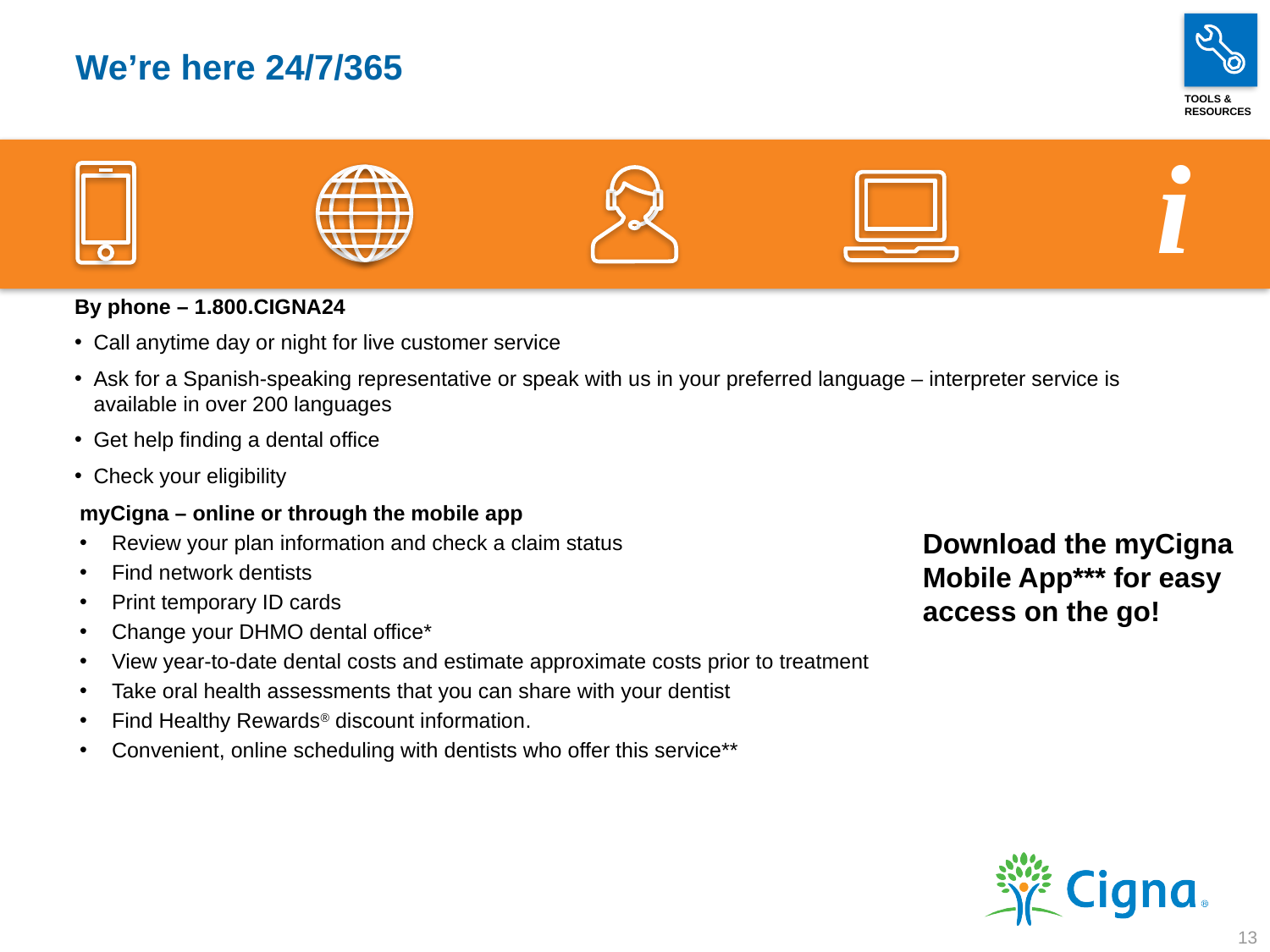

TOOLS &
RESOURCES

# We’re here 24/7/365
i

By phone – 1.800.CIGNA24
Call anytime day or night for live customer service
Ask for a Spanish-speaking representative or speak with us in your preferred language – interpreter service is available in over 200 languages
Get help finding a dental office
Check your eligibility

myCigna – online or through the mobile app
Review your plan information and check a claim status
Find network dentists
Print temporary ID cards
Change your DHMO dental office*
View year-to-date dental costs and estimate approximate costs prior to treatment
Take oral health assessments that you can share with your dentist
Find Healthy Rewards® discount information.
Convenient, online scheduling with dentists who offer this service**

Download the myCigna Mobile App*** for easy access on the go!

13